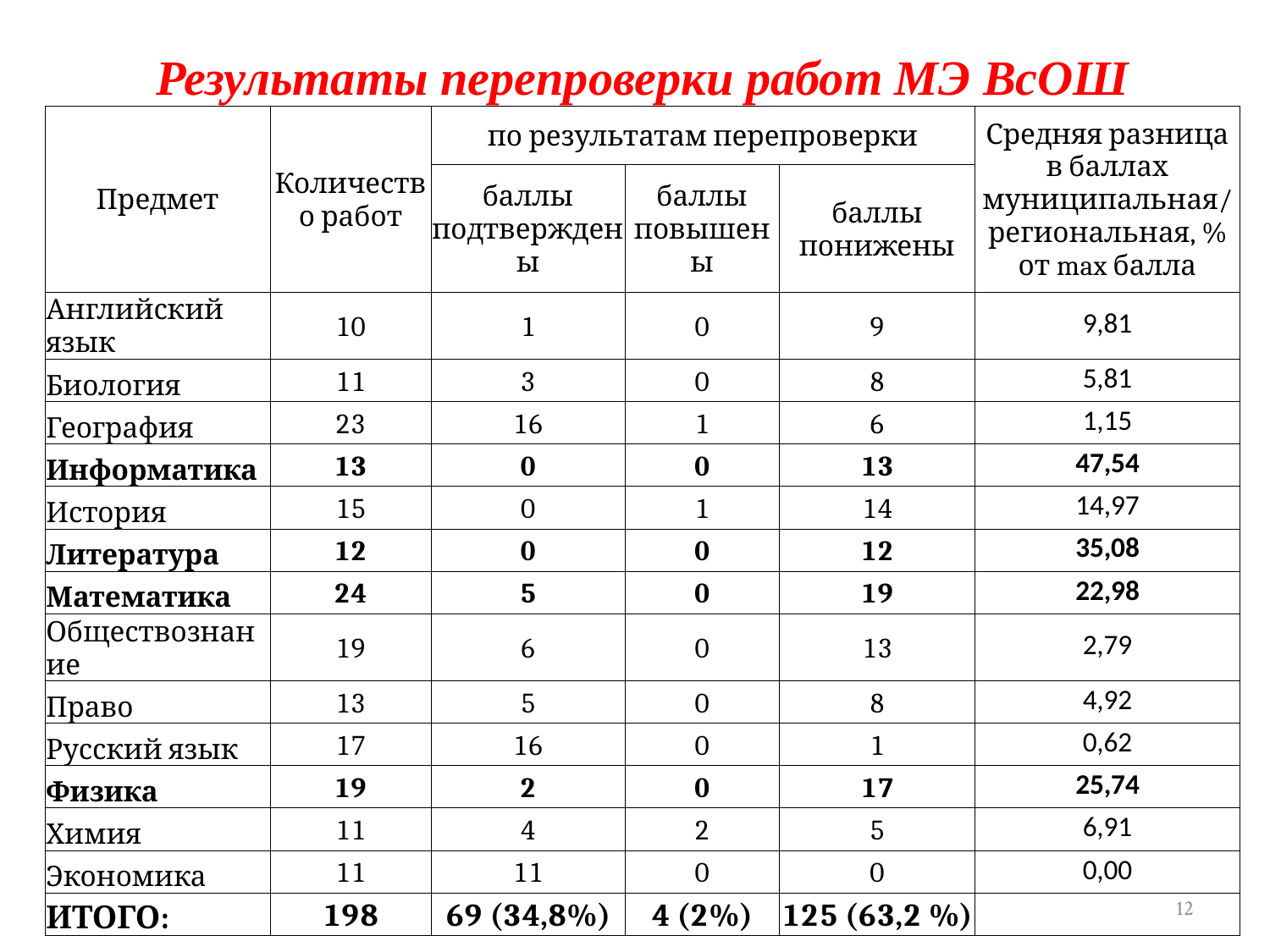

| Результаты перепроверки работ МЭ ВсОШ |  |  |  |  |  |
| --- | --- | --- | --- | --- | --- |
| Предмет | Количество работ | по результатам перепроверки |  |  | Средняя разница в баллах муниципальная/региональная, % от max балла |
|  |  | баллы подтверждены | баллы повышены | баллы понижены |  |
| Английский язык | 10 | 1 | 0 | 9 | 9,81 |
| Биология | 11 | 3 | 0 | 8 | 5,81 |
| География | 23 | 16 | 1 | 6 | 1,15 |
| Информатика | 13 | 0 | 0 | 13 | 47,54 |
| История | 15 | 0 | 1 | 14 | 14,97 |
| Литература | 12 | 0 | 0 | 12 | 35,08 |
| Математика | 24 | 5 | 0 | 19 | 22,98 |
| Обществознание | 19 | 6 | 0 | 13 | 2,79 |
| Право | 13 | 5 | 0 | 8 | 4,92 |
| Русский язык | 17 | 16 | 0 | 1 | 0,62 |
| Физика | 19 | 2 | 0 | 17 | 25,74 |
| Химия | 11 | 4 | 2 | 5 | 6,91 |
| Экономика | 11 | 11 | 0 | 0 | 0,00 |
| ИТОГО: | 198 | 69 (34,8%) | 4 (2%) | 125 (63,2 %) |  |
12